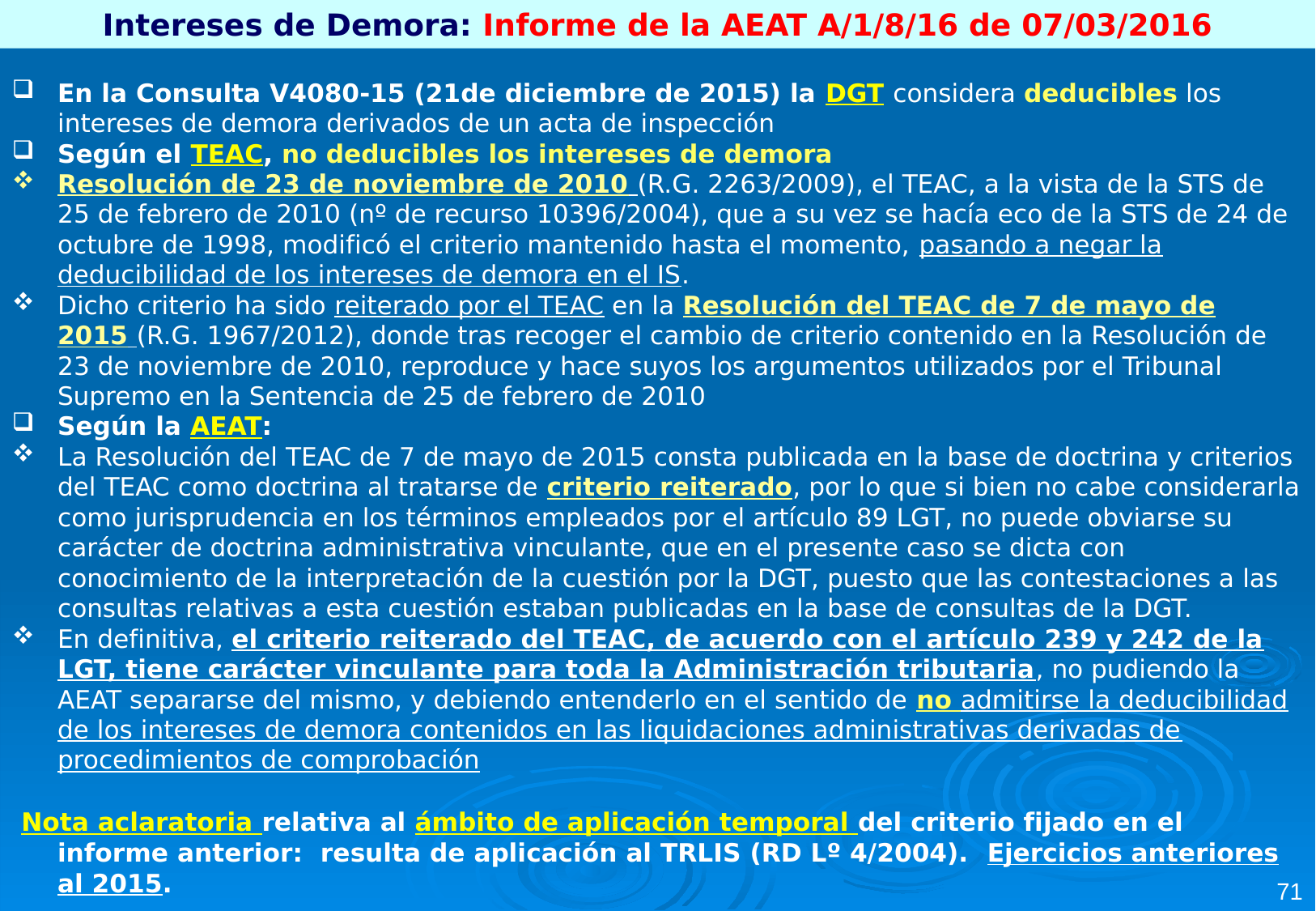

Intereses de Demora: Informe de la AEAT A/1/8/16 de 07/03/2016
En la Consulta V4080-15 (21de diciembre de 2015) la DGT considera deducibles los intereses de demora derivados de un acta de inspección
Según el TEAC, no deducibles los intereses de demora
Resolución de 23 de noviembre de 2010 (R.G. 2263/2009), el TEAC, a la vista de la STS de 25 de febrero de 2010 (nº de recurso 10396/2004), que a su vez se hacía eco de la STS de 24 de octubre de 1998, modificó el criterio mantenido hasta el momento, pasando a negar la deducibilidad de los intereses de demora en el IS.
Dicho criterio ha sido reiterado por el TEAC en la Resolución del TEAC de 7 de mayo de 2015 (R.G. 1967/2012), donde tras recoger el cambio de criterio contenido en la Resolución de 23 de noviembre de 2010, reproduce y hace suyos los argumentos utilizados por el Tribunal Supremo en la Sentencia de 25 de febrero de 2010
Según la AEAT:
La Resolución del TEAC de 7 de mayo de 2015 consta publicada en la base de doctrina y criterios del TEAC como doctrina al tratarse de criterio reiterado, por lo que si bien no cabe considerarla como jurisprudencia en los términos empleados por el artículo 89 LGT, no puede obviarse su carácter de doctrina administrativa vinculante, que en el presente caso se dicta con conocimiento de la interpretación de la cuestión por la DGT, puesto que las contestaciones a las consultas relativas a esta cuestión estaban publicadas en la base de consultas de la DGT.
En definitiva, el criterio reiterado del TEAC, de acuerdo con el artículo 239 y 242 de la LGT, tiene carácter vinculante para toda la Administración tributaria, no pudiendo la AEAT separarse del mismo, y debiendo entenderlo en el sentido de no admitirse la deducibilidad de los intereses de demora contenidos en las liquidaciones administrativas derivadas de procedimientos de comprobación

 Nota aclaratoria relativa al ámbito de aplicación temporal del criterio fijado en el informe anterior:  resulta de aplicación al TRLIS (RD Lº 4/2004).  Ejercicios anteriores al 2015.
71